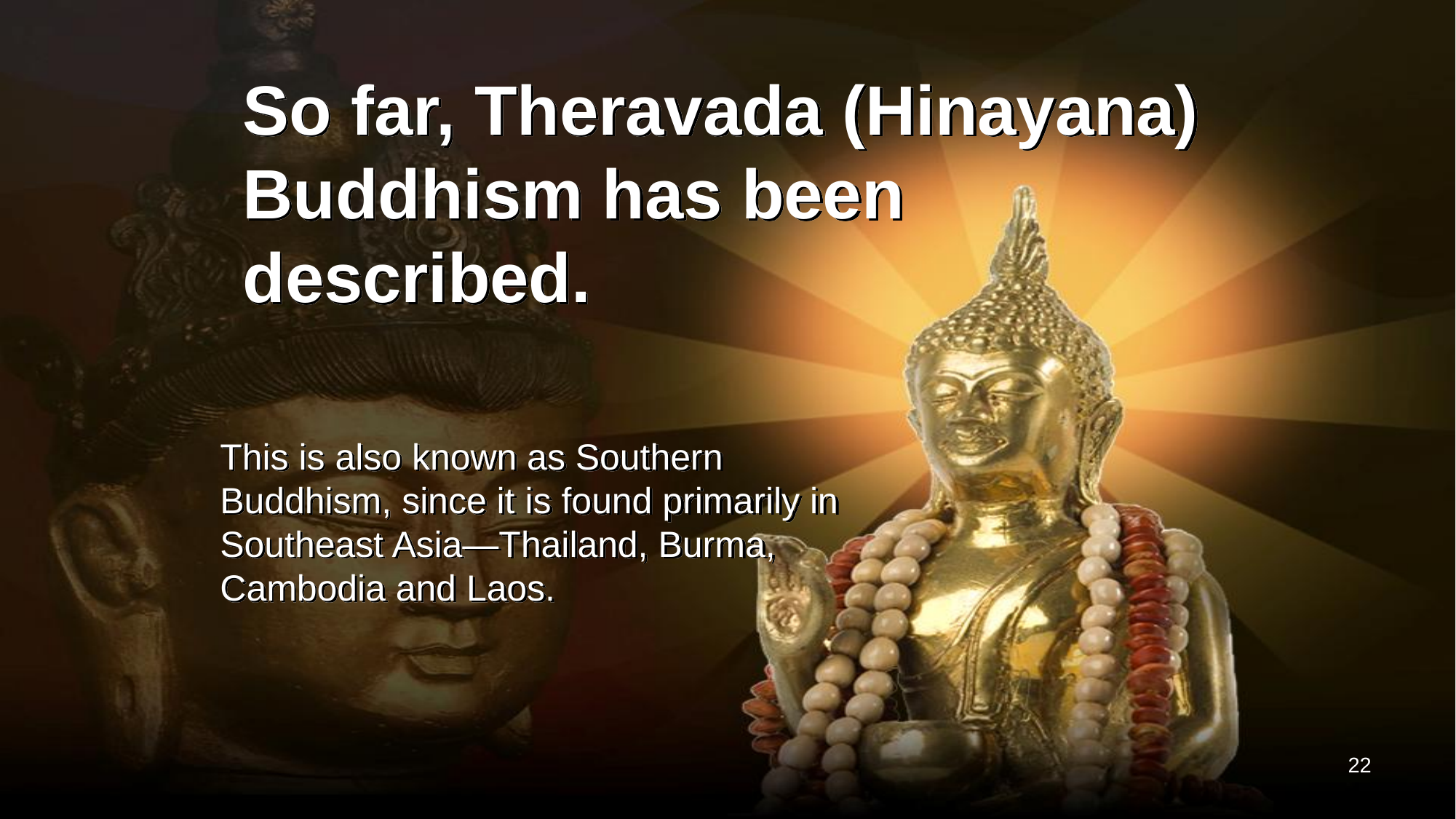

# So far, Theravada (Hinayana) Buddhism has been described.
This is also known as Southern Buddhism, since it is found primarily in Southeast Asia—Thailand, Burma, Cambodia and Laos.
22